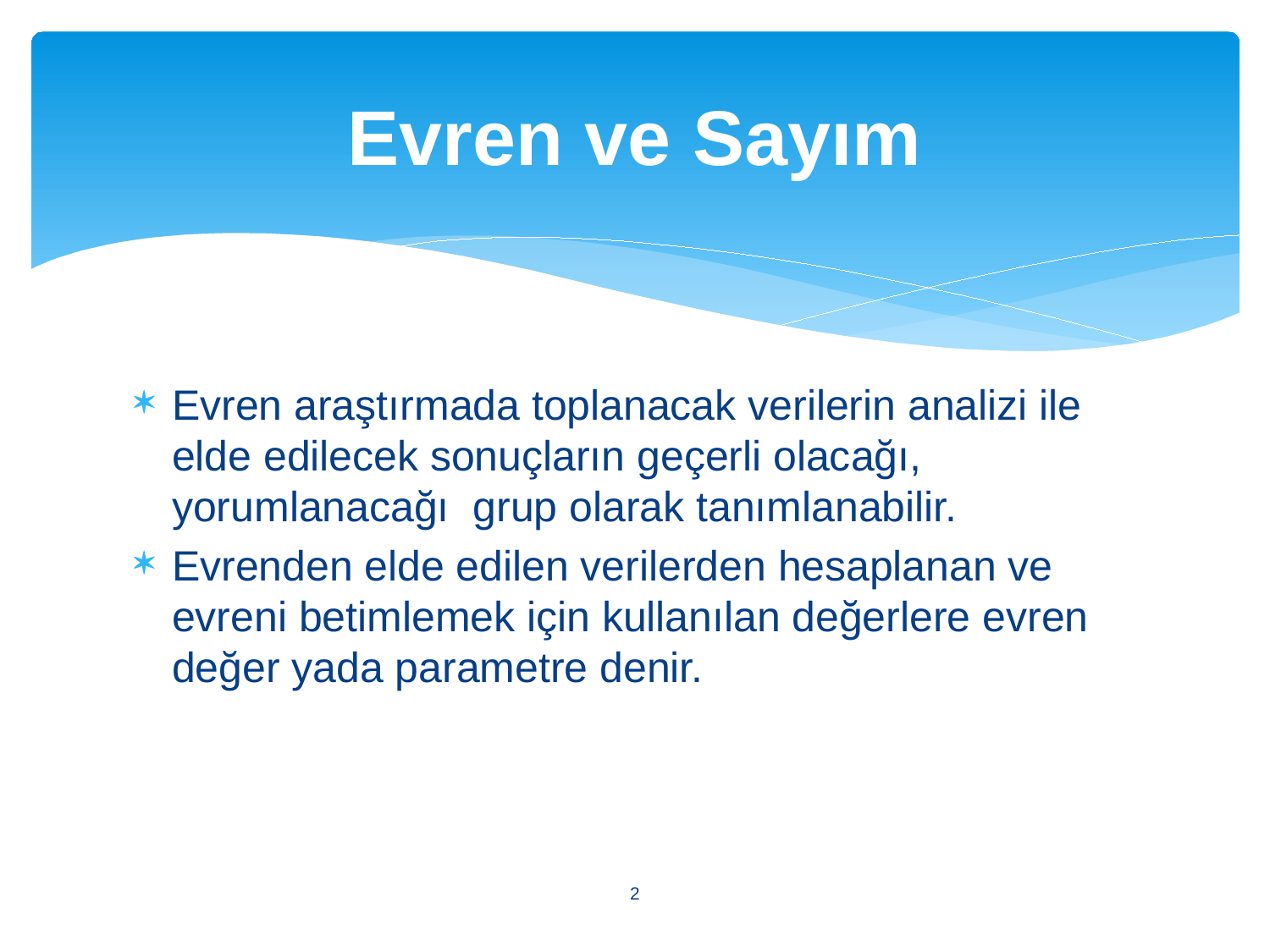

# Evren ve Sayım
Evren araştırmada toplanacak verilerin analizi ile elde edilecek sonuçların geçerli olacağı, yorumlanacağı  grup olarak tanımlanabilir.
Evrenden elde edilen verilerden hesaplanan ve evreni betimlemek için kullanılan değerlere evren değer yada parametre denir.

2